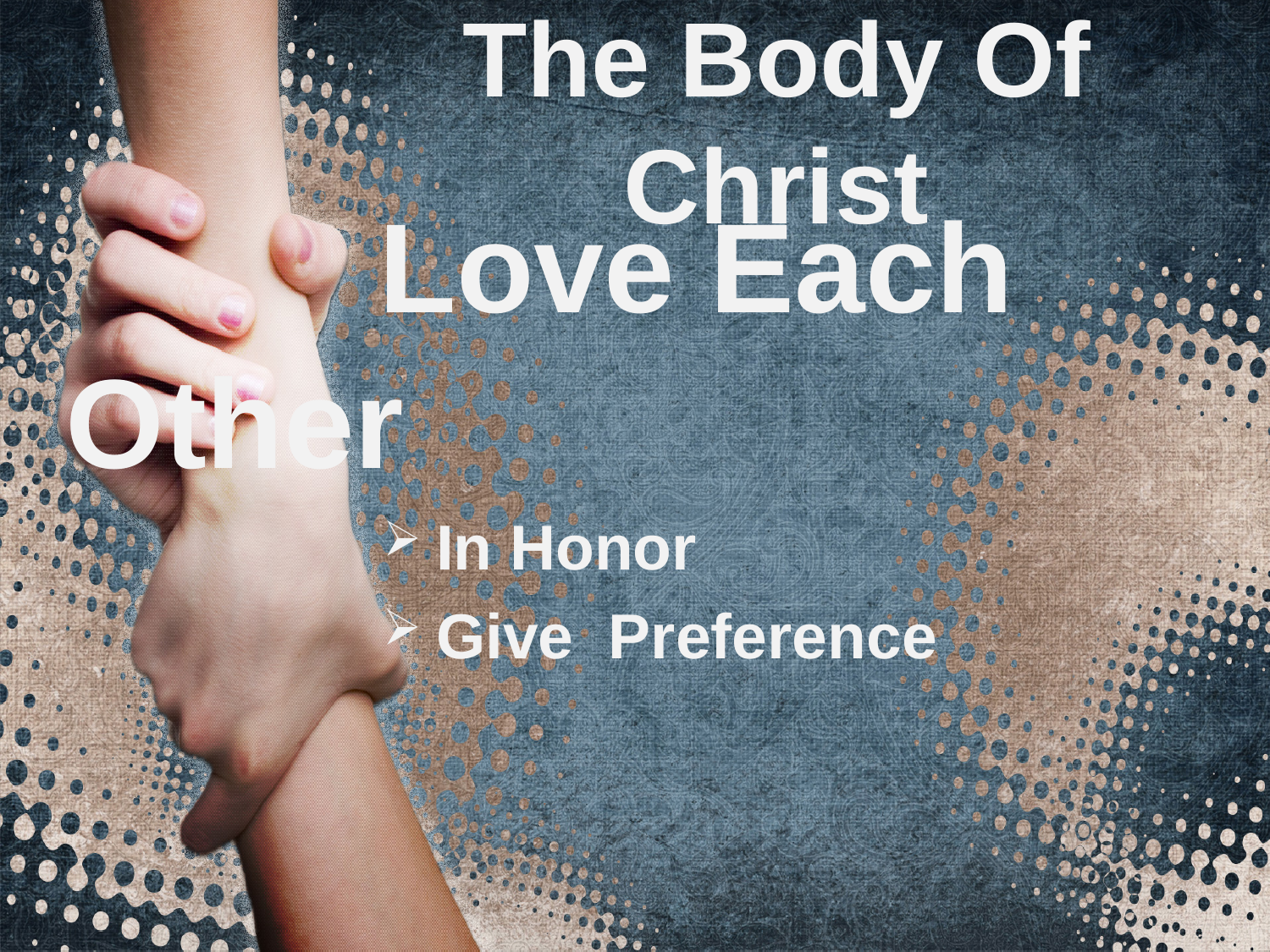

# The Body Of Christ
        Love Each Other
 In Honor
 Give  Preference